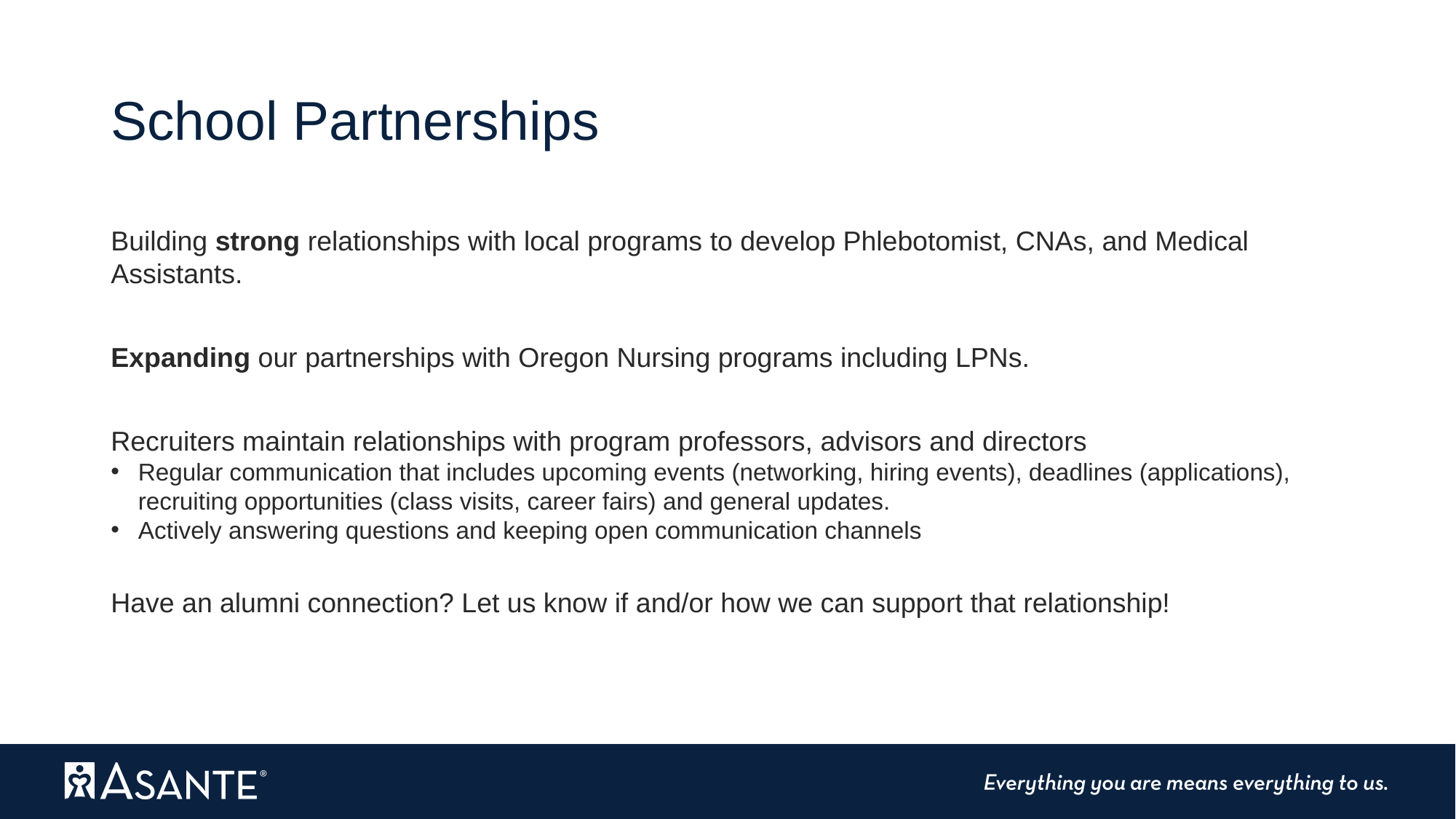

# School Partnerships
Building strong relationships with local programs to develop Phlebotomist, CNAs, and Medical Assistants.

Expanding our partnerships with Oregon Nursing programs including LPNs.

Recruiters maintain relationships with program professors, advisors and directors
Regular communication that includes upcoming events (networking, hiring events), deadlines (applications), recruiting opportunities (class visits, career fairs) and general updates.
Actively answering questions and keeping open communication channels

Have an alumni connection? Let us know if and/or how we can support that relationship!